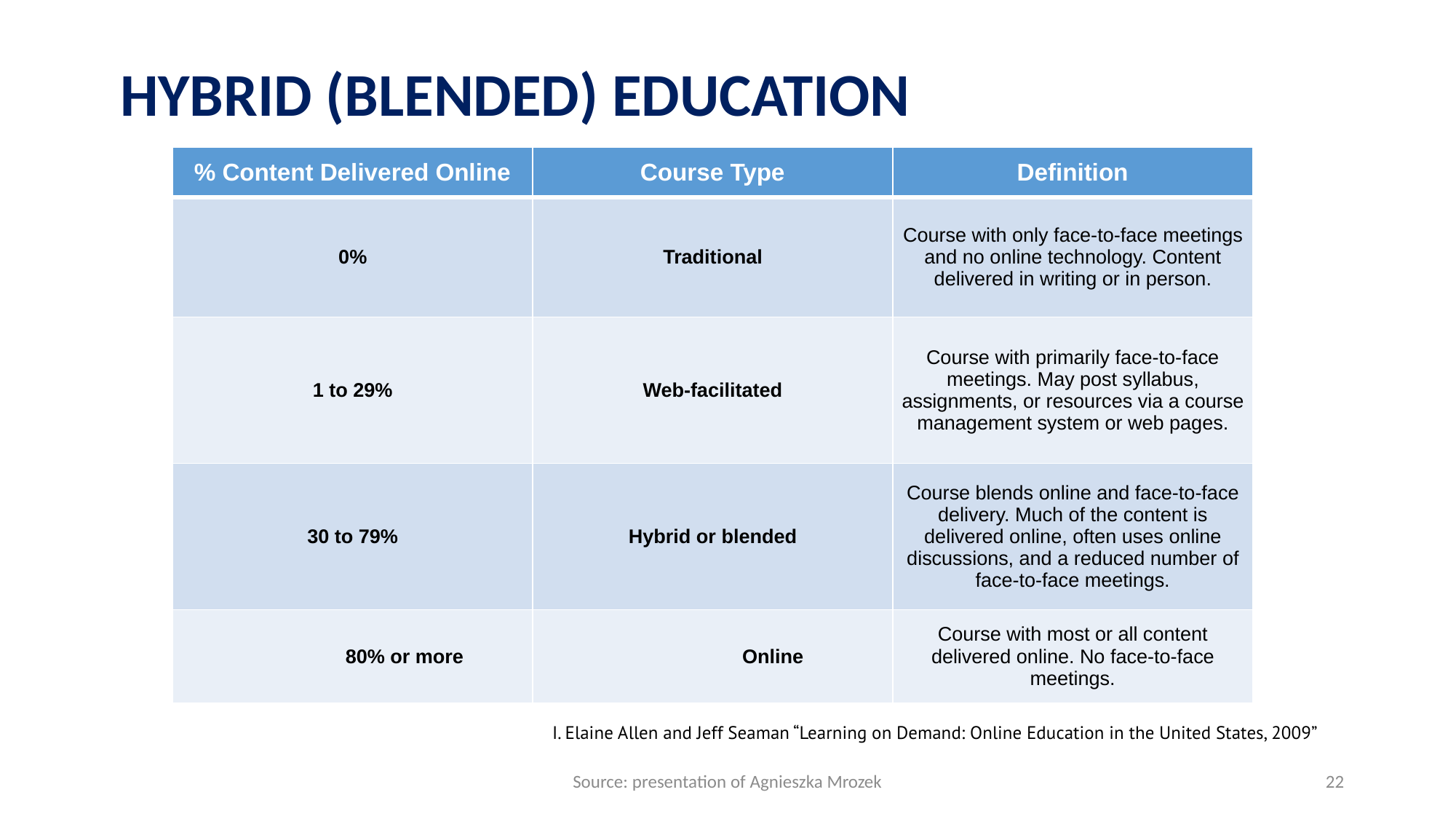

# HYBRID (BLENDED) EDUCATION
| % Content Delivered Online | Course Type | Definition |
| --- | --- | --- |
| 0% | Traditional | Course with only face-to-face meetings and no online technology. Content delivered in writing or in person. |
| 1 to 29% | Web-facilitated | Course with primarily face-to-face meetings. May post syllabus, assignments, or resources via a course management system or web pages. |
| 30 to 79% | Hybrid or blended | Course blends online and face-to-face delivery. Much of the content is delivered online, often uses online discussions, and a reduced number of face-to-face meetings. |
| 80% or more | Online | Course with most or all content delivered online. No face-to-face meetings. |
 I. Elaine Allen and Jeff Seaman “Learning on Demand: Online Education in the United States, 2009”
Source: presentation of Agnieszka Mrozek
22